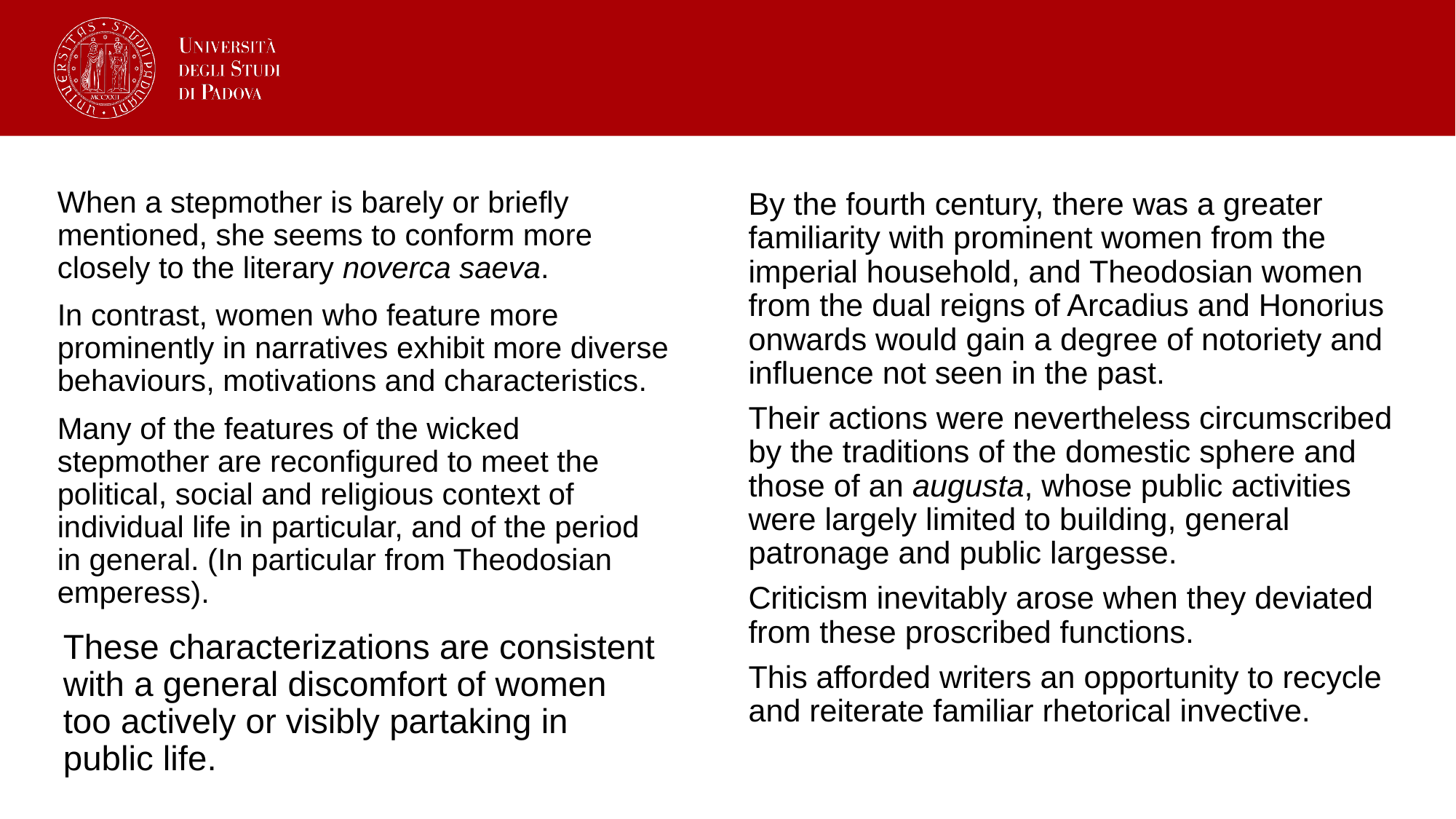

When a stepmother is barely or briefly mentioned, she seems to conform more closely to the literary noverca saeva.
In contrast, women who feature more prominently in narratives exhibit more diverse behaviours, motivations and characteristics.
Many of the features of the wicked stepmother are reconfigured to meet the political, social and religious context of individual life in particular, and of the period in general. (In particular from Theodosian emperess).
By the fourth century, there was a greater familiarity with prominent women from the imperial household, and Theodosian women from the dual reigns of Arcadius and Honorius onwards would gain a degree of notoriety and influence not seen in the past.
Their actions were nevertheless circumscribed by the traditions of the domestic sphere and those of an augusta, whose public activities were largely limited to building, general patronage and public largesse.
Criticism inevitably arose when they deviated from these proscribed functions.
This afforded writers an opportunity to recycle and reiterate familiar rhetorical invective.
These characterizations are consistent with a general discomfort of women too actively or visibly partaking in public life.